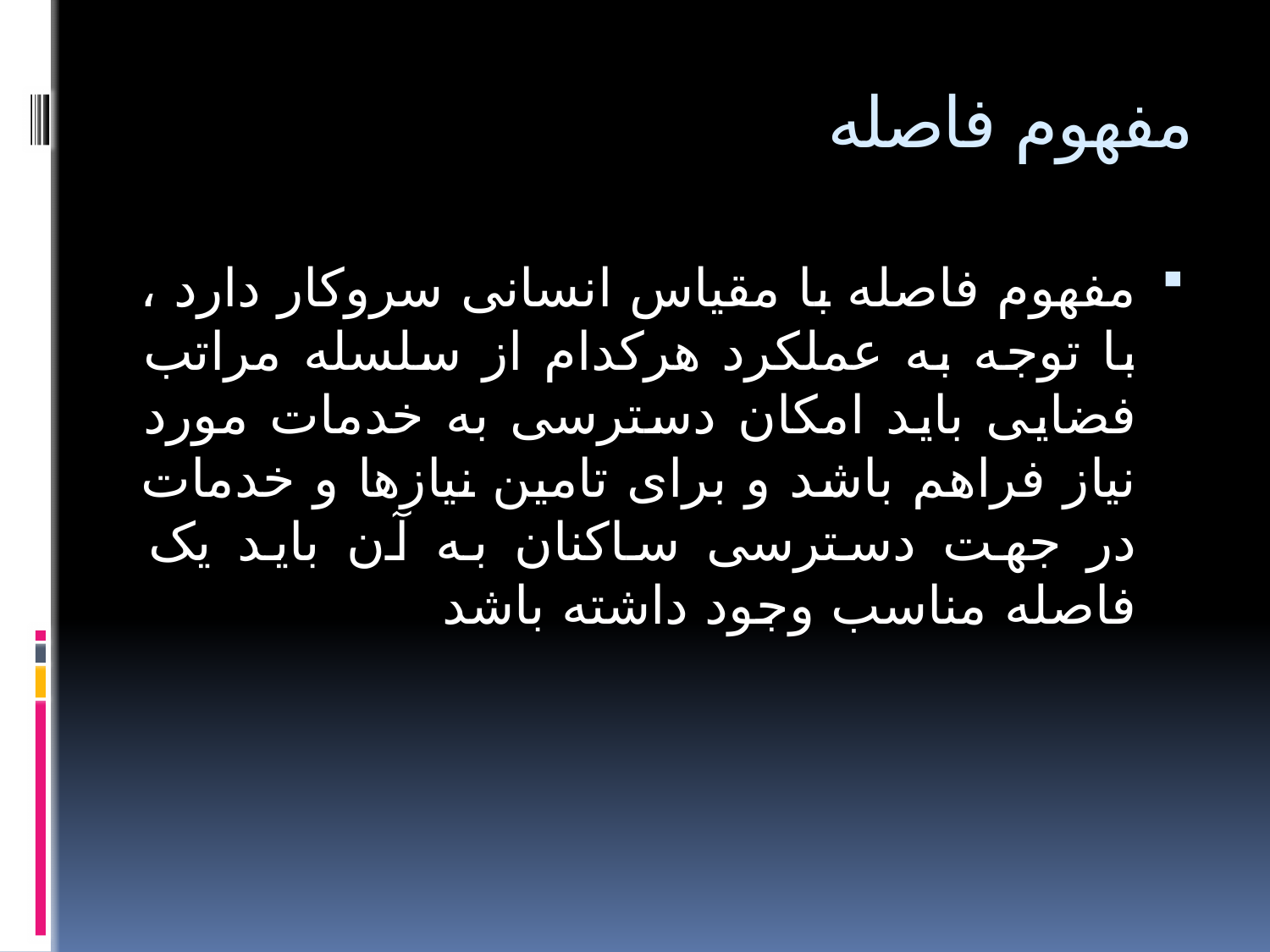

# مفهوم فاصله
مفهوم فاصله با مقیاس انسانی سروکار دارد ، با توجه به عملکرد هرکدام از سلسله مراتب فضایی باید امکان دسترسی به خدمات مورد نیاز فراهم باشد و برای تامین نیازها و خدمات در جهت دسترسی ساکنان به آن باید یک فاصله مناسب وجود داشته باشد